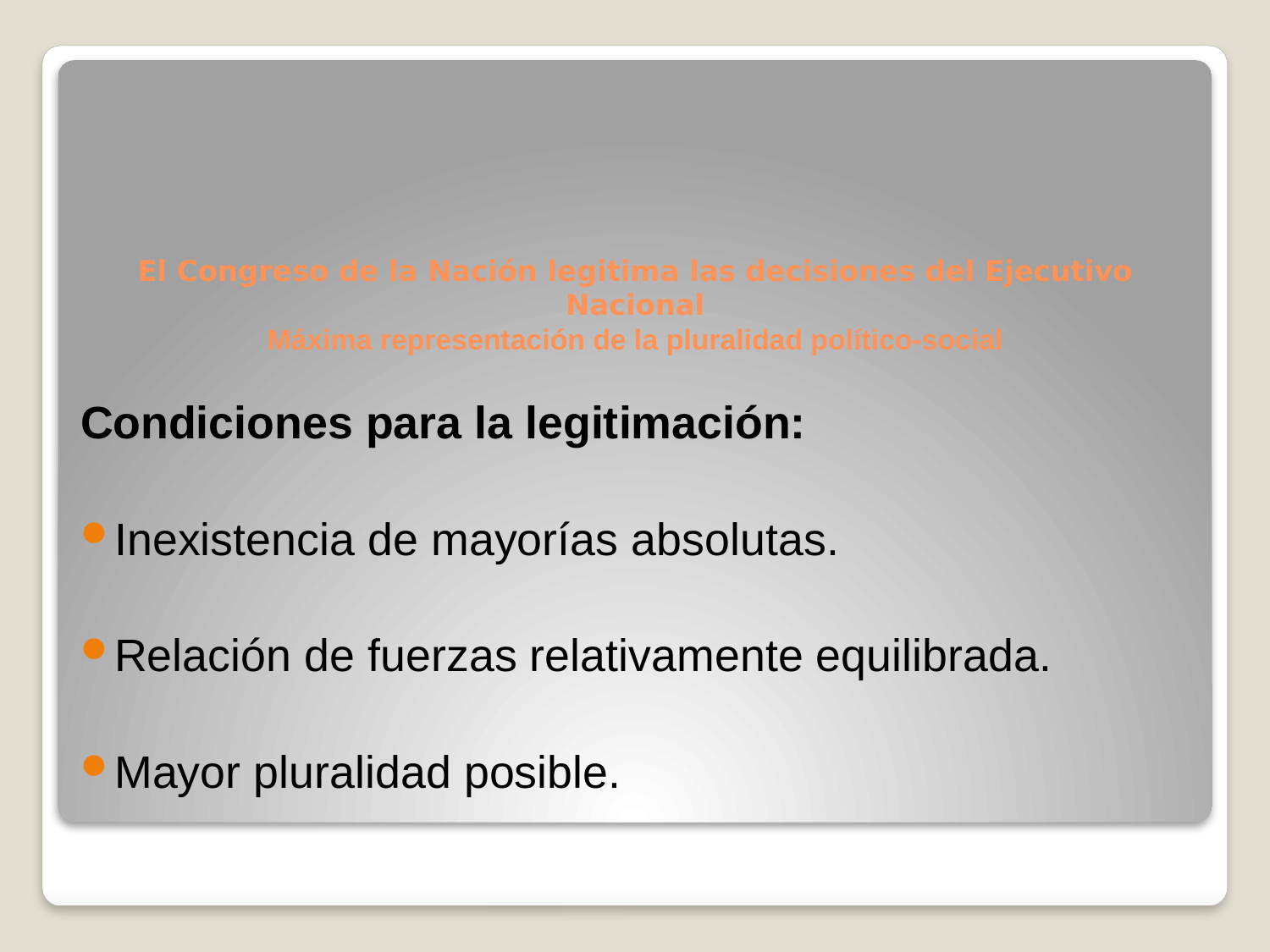

# El Congreso de la Nación legitima las decisiones del Ejecutivo Nacional Máxima representación de la pluralidad político-social

Condiciones para la legitimación:

Inexistencia de mayorías absolutas.

Relación de fuerzas relativamente equilibrada.

Mayor pluralidad posible.